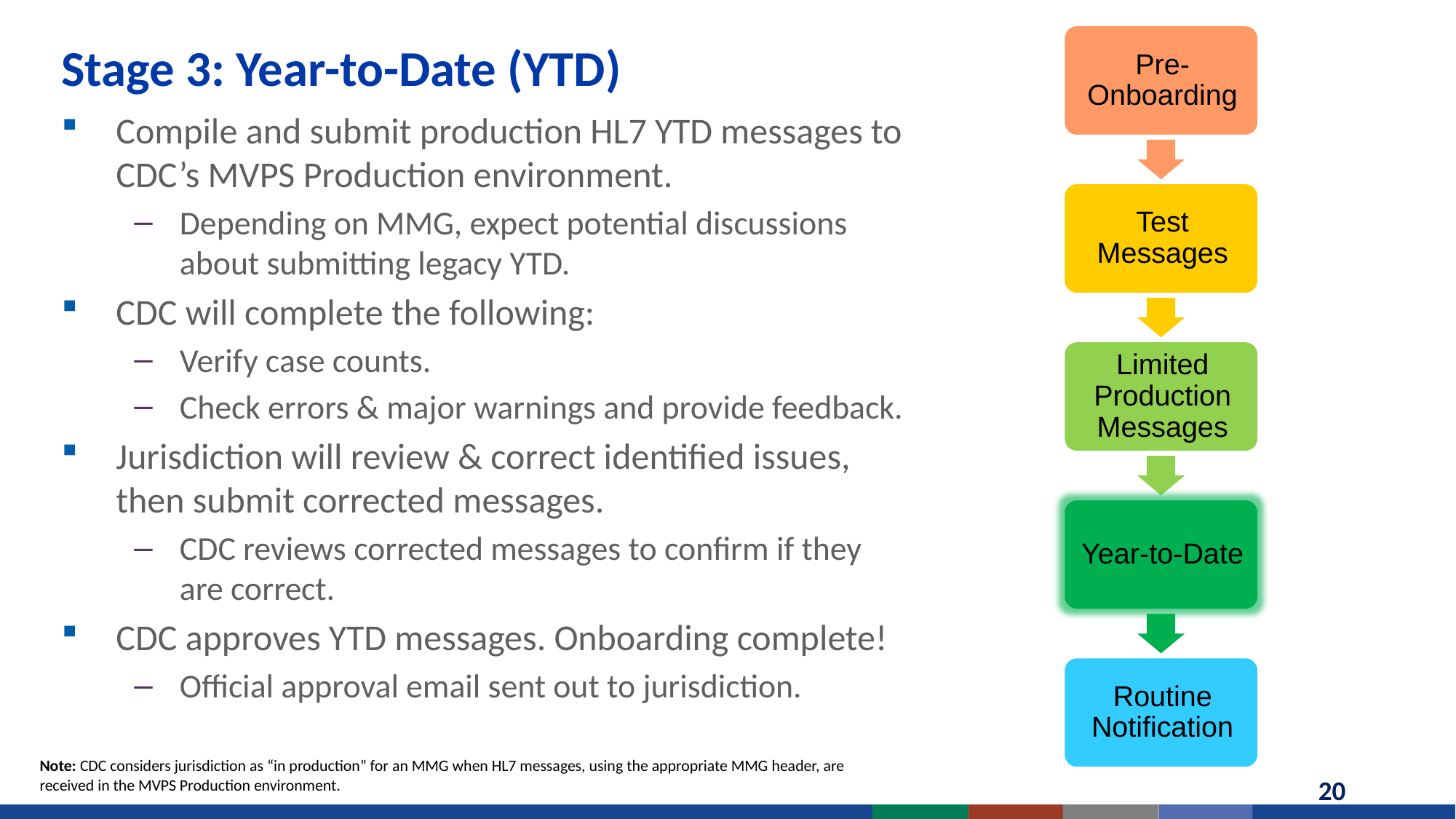

# Stage 3: Year-to-Date (YTD)
Pre-Onboarding

Test Messages

Limited Production Messages

Year-to-Date

Routine Notification
Compile and submit production HL7 YTD messages to CDC’s MVPS Production environment.
Depending on MMG, expect potential discussions about submitting legacy YTD.
CDC will complete the following:
Verify case counts.
Check errors & major warnings and provide feedback.
Jurisdiction will review & correct identified issues, then submit corrected messages.
CDC reviews corrected messages to confirm if they are correct.
CDC approves YTD messages. Onboarding complete!
Official approval email sent out to jurisdiction.

Note: CDC considers jurisdiction as “in production” for an MMG when HL7 messages, using the appropriate MMG header, are received in the MVPS Production environment.
20